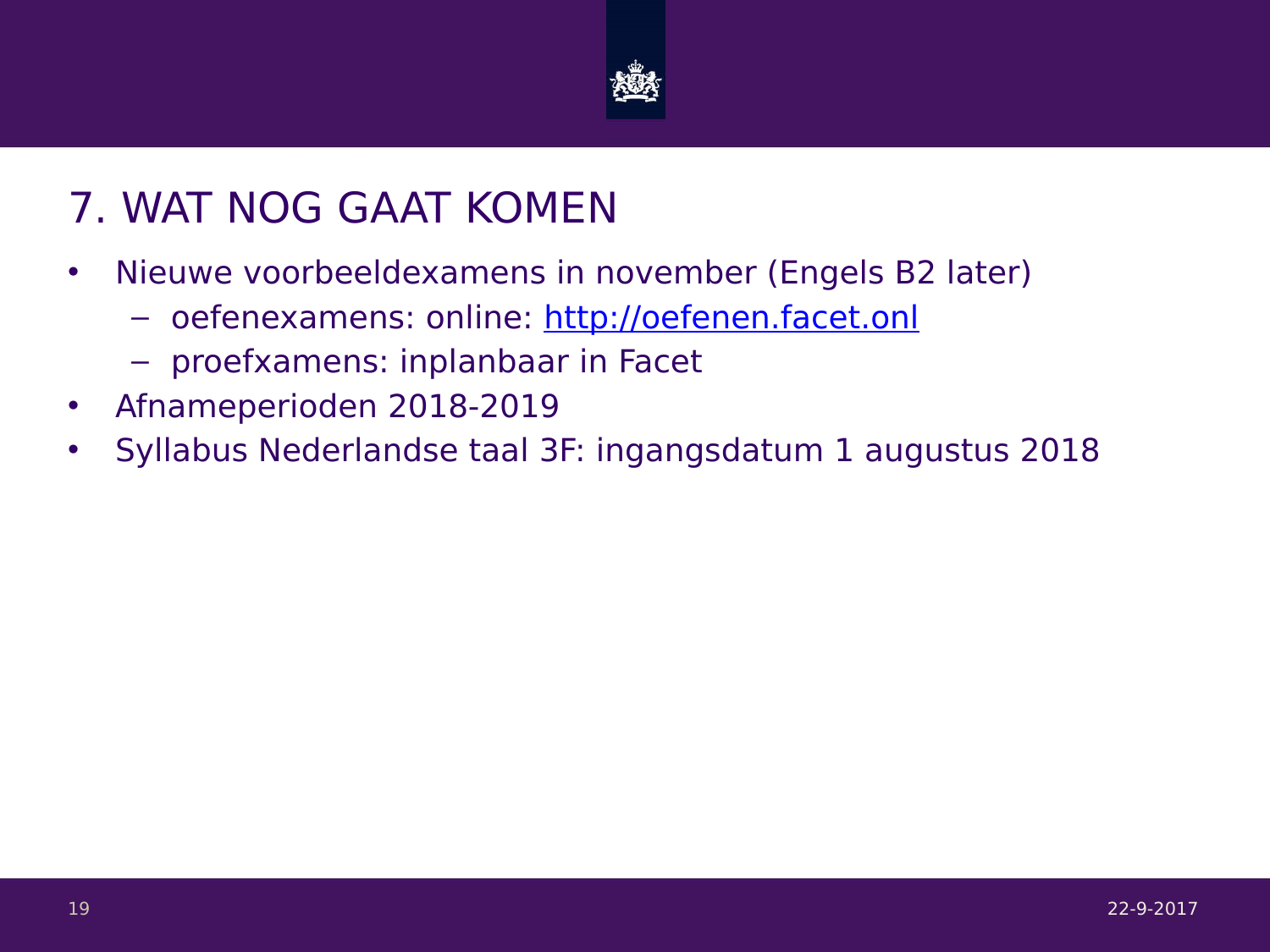

# 7. Wat nog gaat komen
Nieuwe voorbeeldexamens in november (Engels B2 later)
oefenexamens: online: http://oefenen.facet.onl
proefxamens: inplanbaar in Facet
Afnameperioden 2018-2019
Syllabus Nederlandse taal 3F: ingangsdatum 1 augustus 2018
22-9-2017
19